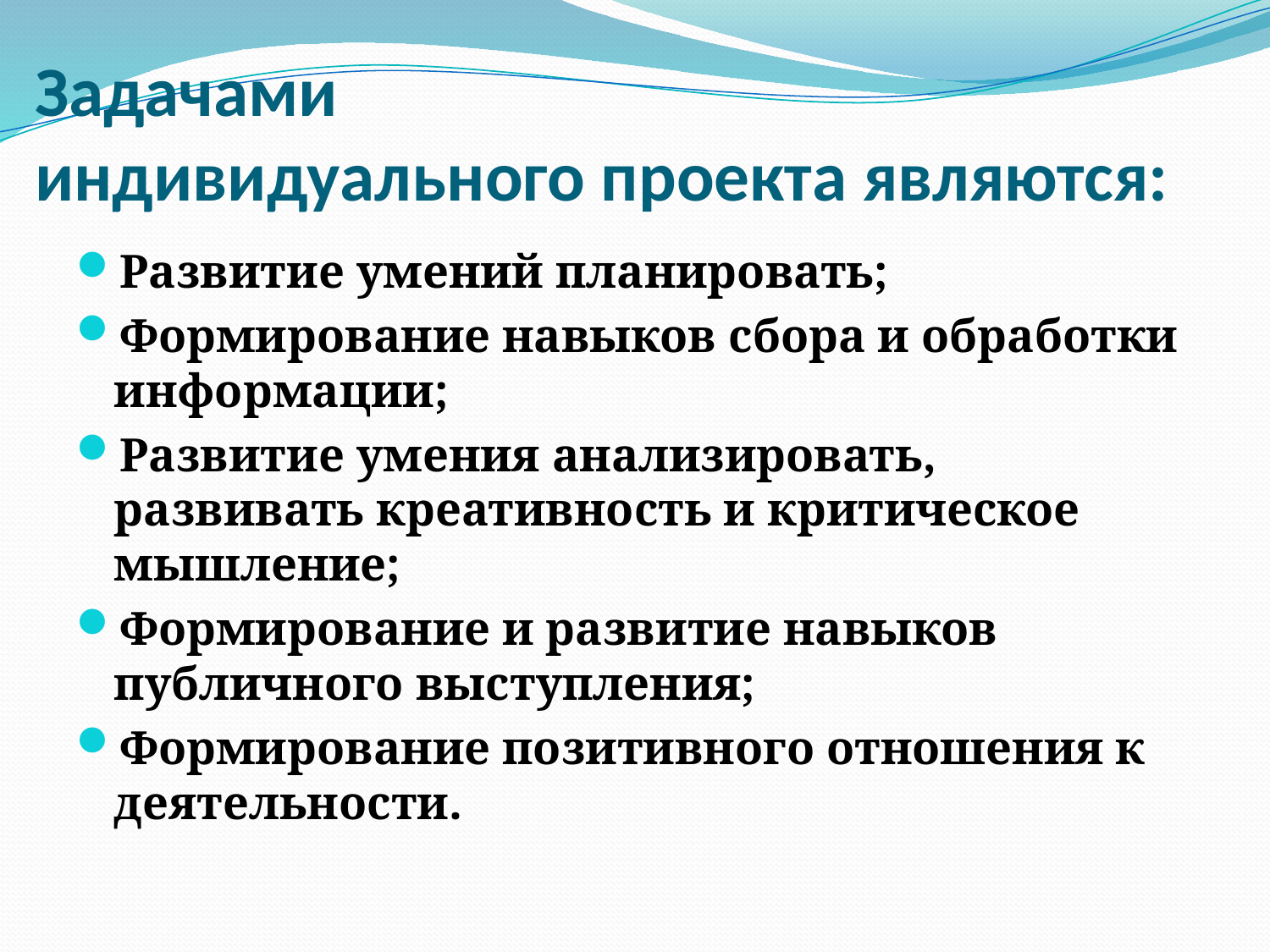

# Задачами индивидуального проекта являются:
Развитие умений планировать;
Формирование навыков сбора и обработки информации;
Развитие умения анализировать, развивать креативность и критическое мышление;
Формирование и развитие навыков публичного выступления;
Формирование позитивного отношения к деятельности.